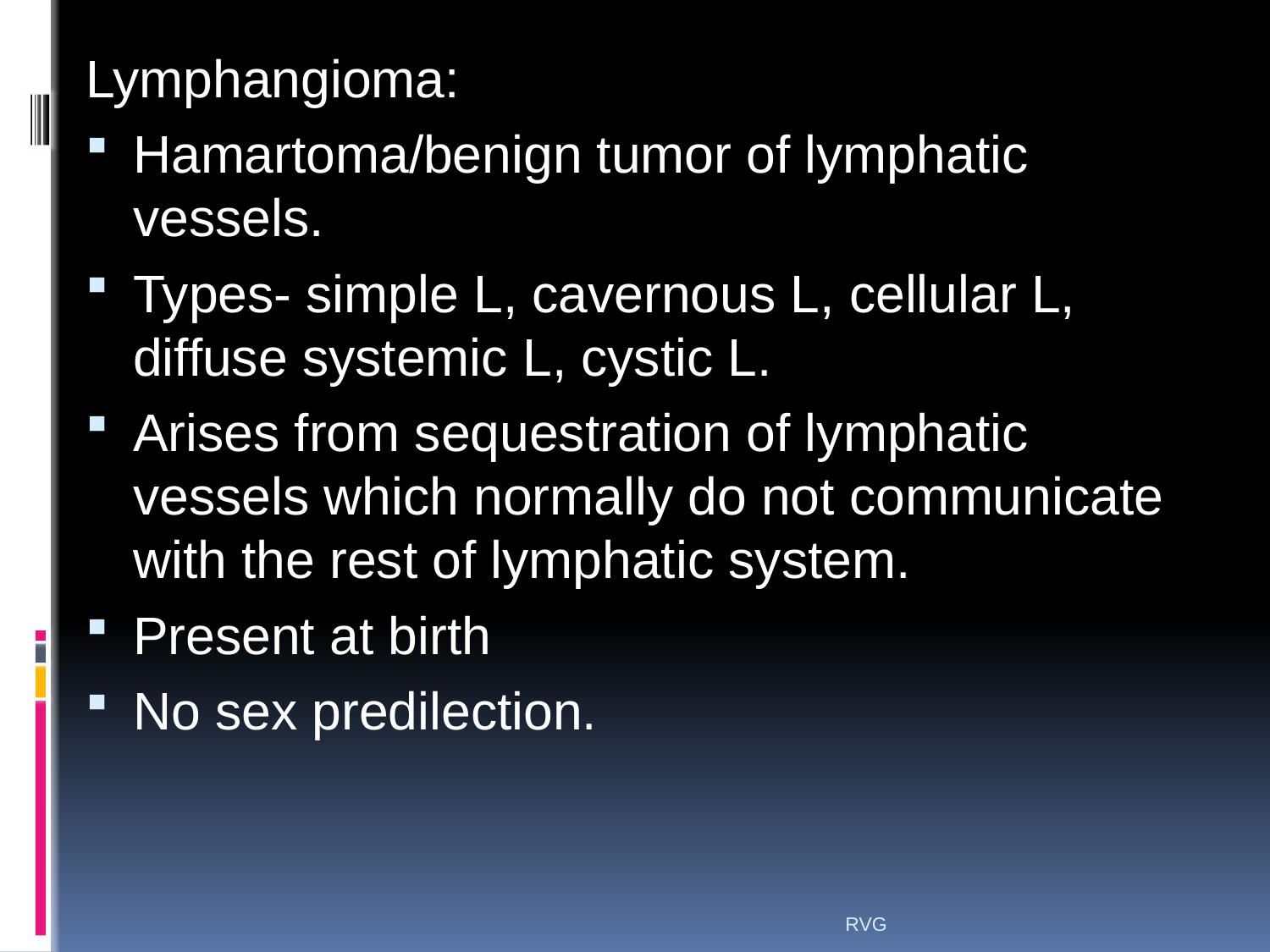

# Lymphangioma:
Hamartoma/benign tumor of lymphatic vessels.
Types- simple L, cavernous L, cellular L, diffuse systemic L, cystic L.
Arises from sequestration of lymphatic vessels which normally do not communicate with the rest of lymphatic system.
Present at birth
No sex predilection.
RVG